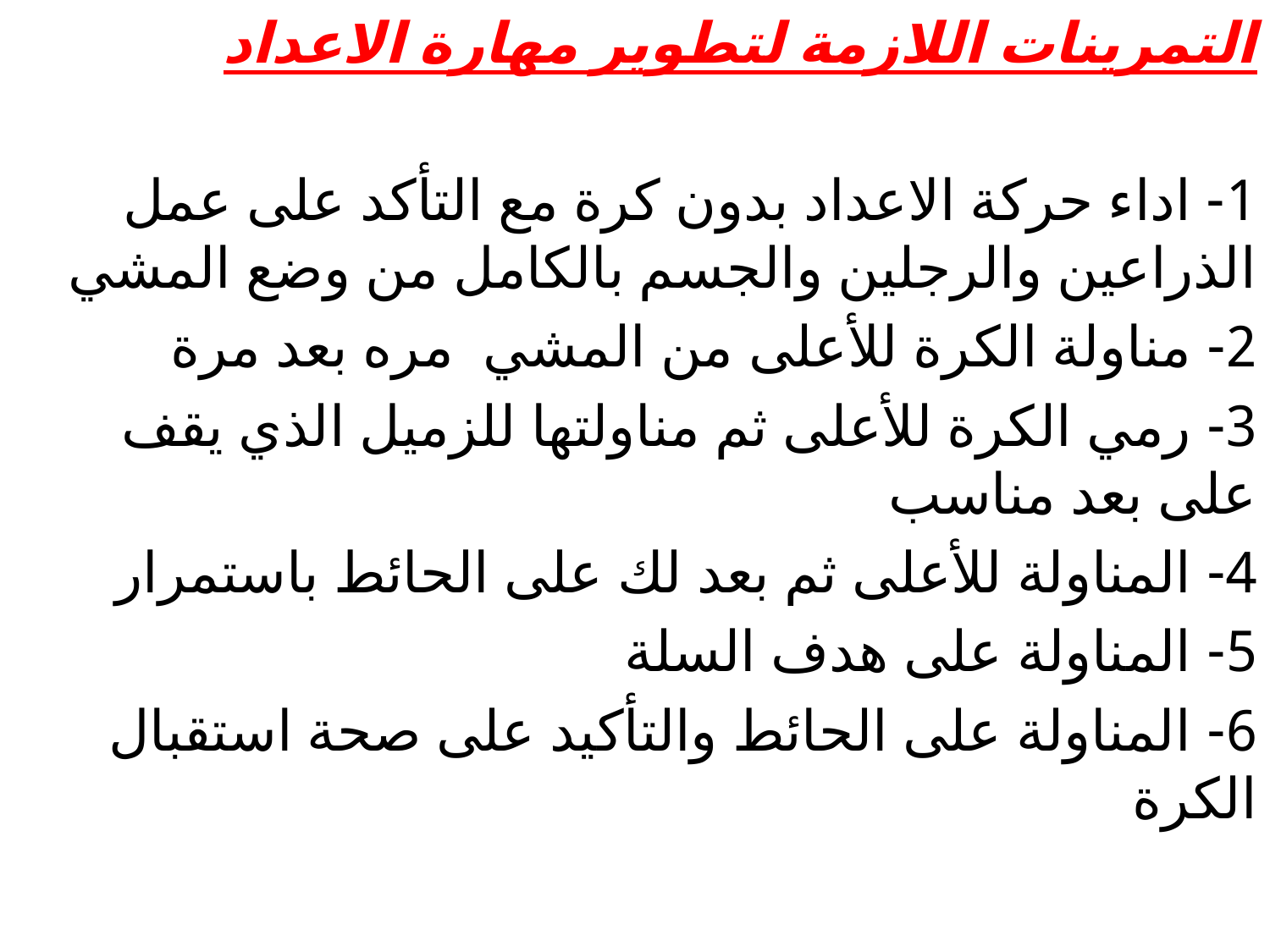

التمرينات اللازمة لتطوير مهارة الاعداد

1- اداء حركة الاعداد بدون كرة مع التأكد على عمل الذراعين والرجلين والجسم بالكامل من وضع المشي
2- مناولة الكرة للأعلى من المشي  مره بعد مرة
3- رمي الكرة للأعلى ثم مناولتها للزميل الذي يقف على بعد مناسب
4- المناولة للأعلى ثم بعد لك على الحائط باستمرار
5- المناولة على هدف السلة
6- المناولة على الحائط والتأكيد على صحة استقبال الكرة